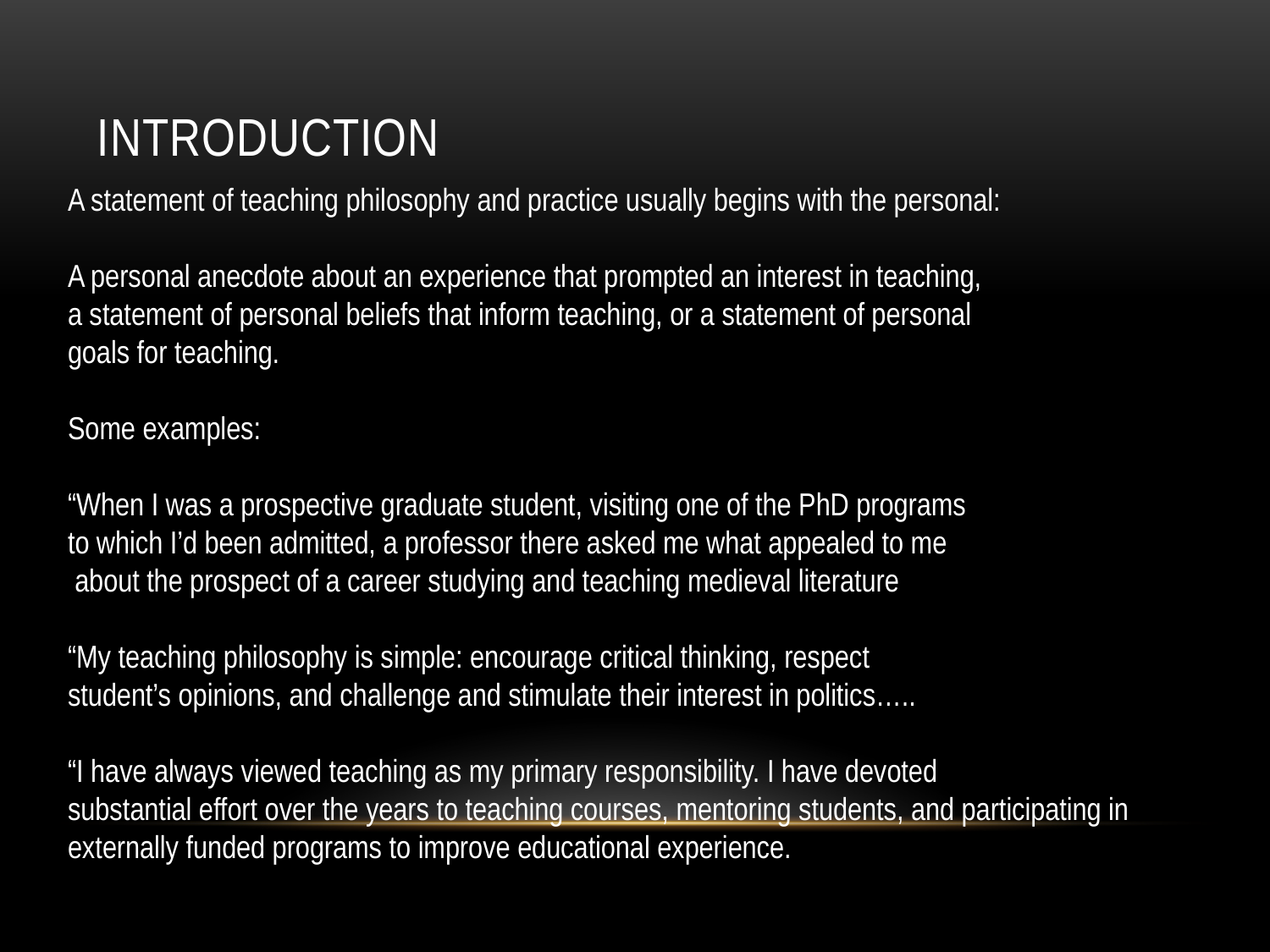

# Introduction
A statement of teaching philosophy and practice usually begins with the personal:

A personal anecdote about an experience that prompted an interest in teaching,
a statement of personal beliefs that inform teaching, or a statement of personal
goals for teaching.

Some examples:

“When I was a prospective graduate student, visiting one of the PhD programs
to which I’d been admitted, a professor there asked me what appealed to me
 about the prospect of a career studying and teaching medieval literature

“My teaching philosophy is simple: encourage critical thinking, respect
student’s opinions, and challenge and stimulate their interest in politics…..

“I have always viewed teaching as my primary responsibility. I have devoted
substantial effort over the years to teaching courses, mentoring students, and participating in
externally funded programs to improve educational experience.